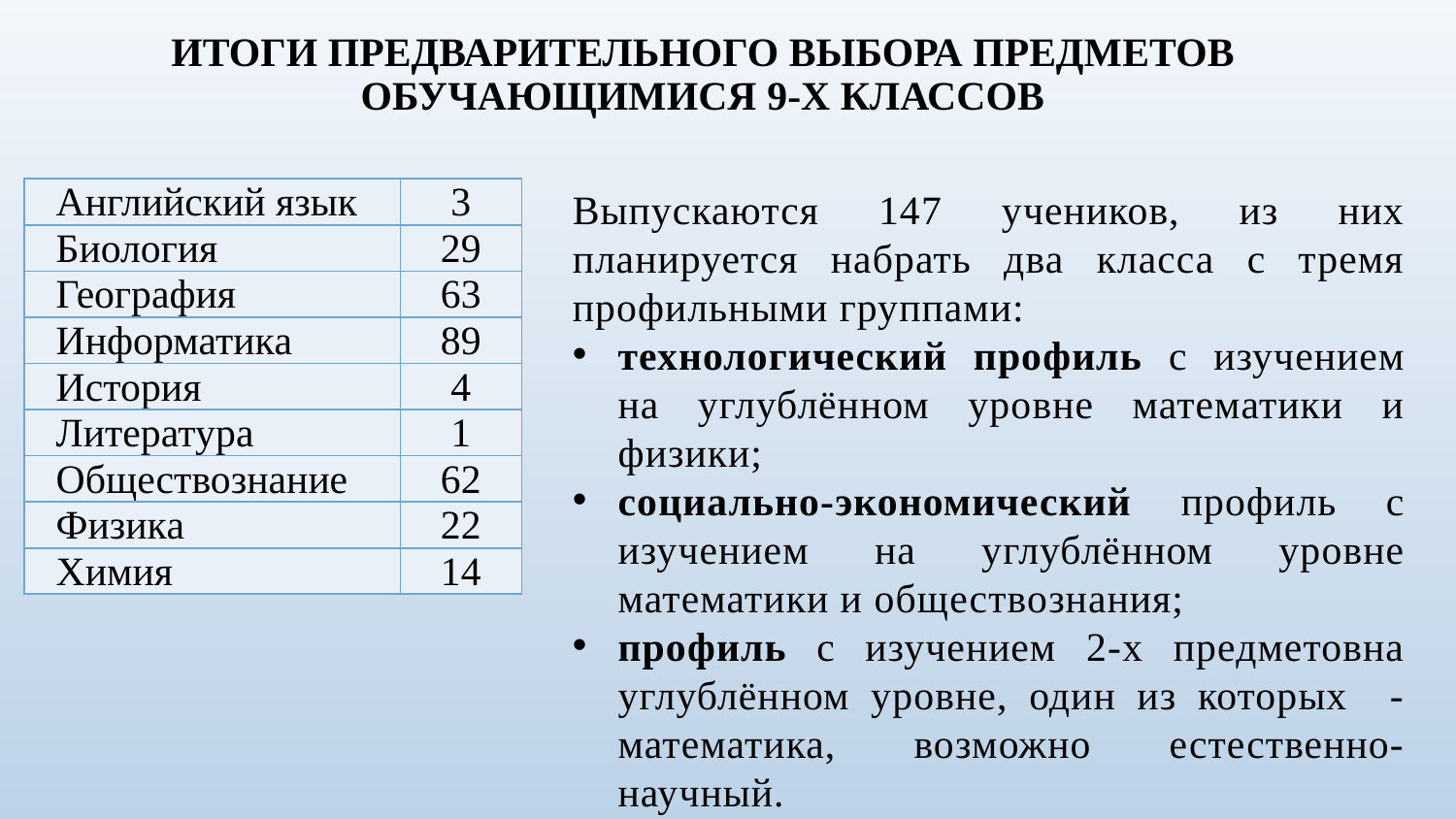

# Итоги предварительного выбора предметов обучающимися 9-х классов
Выпускаются 147 учеников, из них планируется набрать два класса с тремя профильными группами:
технологический профиль с изучением на углублённом уровне математики и физики;
социально-экономический профиль с изучением на углублённом уровне математики и обществознания;
профиль с изучением 2-х предметовна углублённом уровне, один из которых  - математика, возможно естественно-научный.
| Английский язык | 3 |
| --- | --- |
| Биология | 29 |
| География | 63 |
| Информатика | 89 |
| История | 4 |
| Литература | 1 |
| Обществознание | 62 |
| Физика | 22 |
| Химия | 14 |